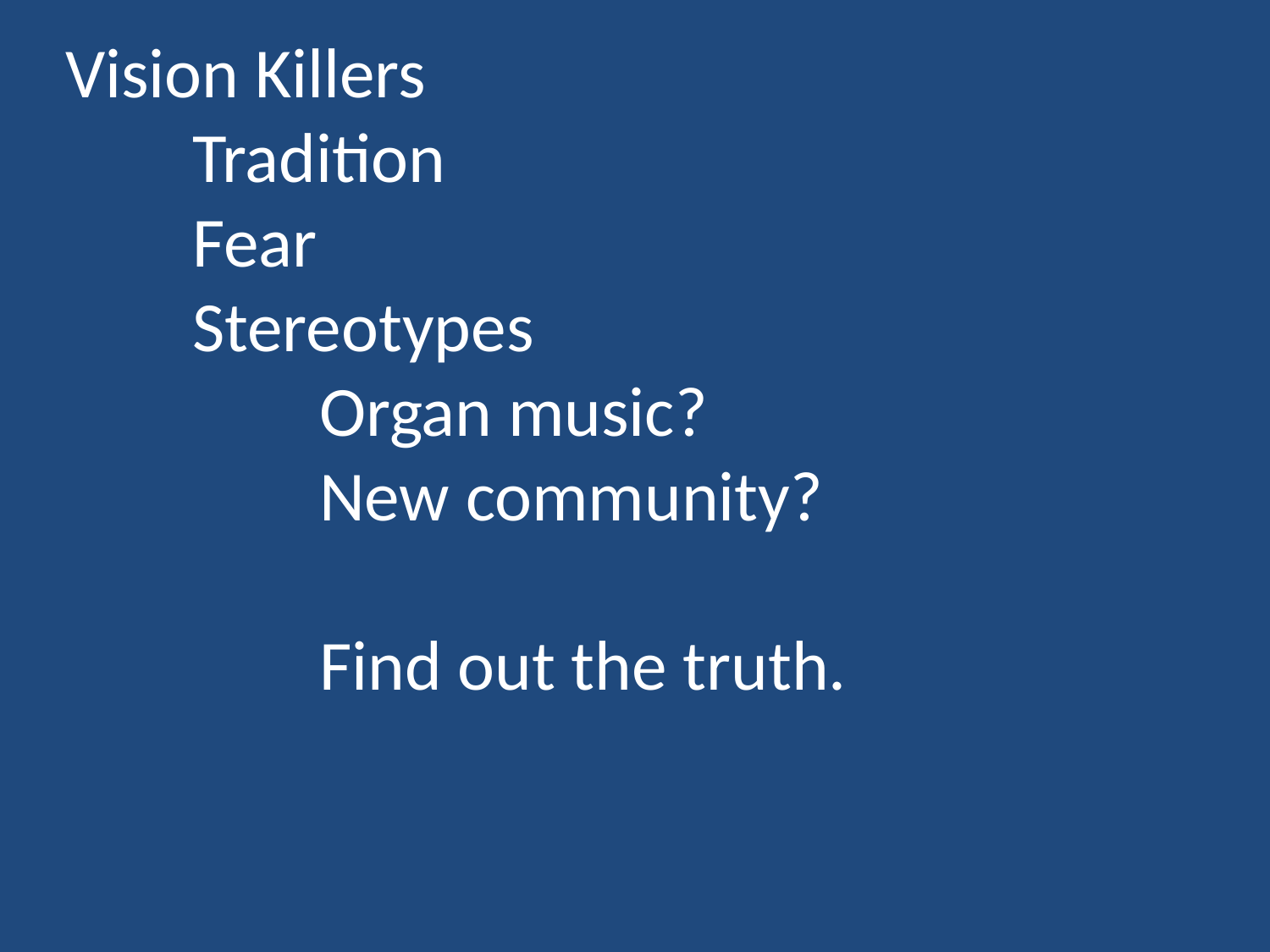

Vision Killers
	Tradition
	Fear
	Stereotypes
		Organ music?
		New community?

		Find out the truth.